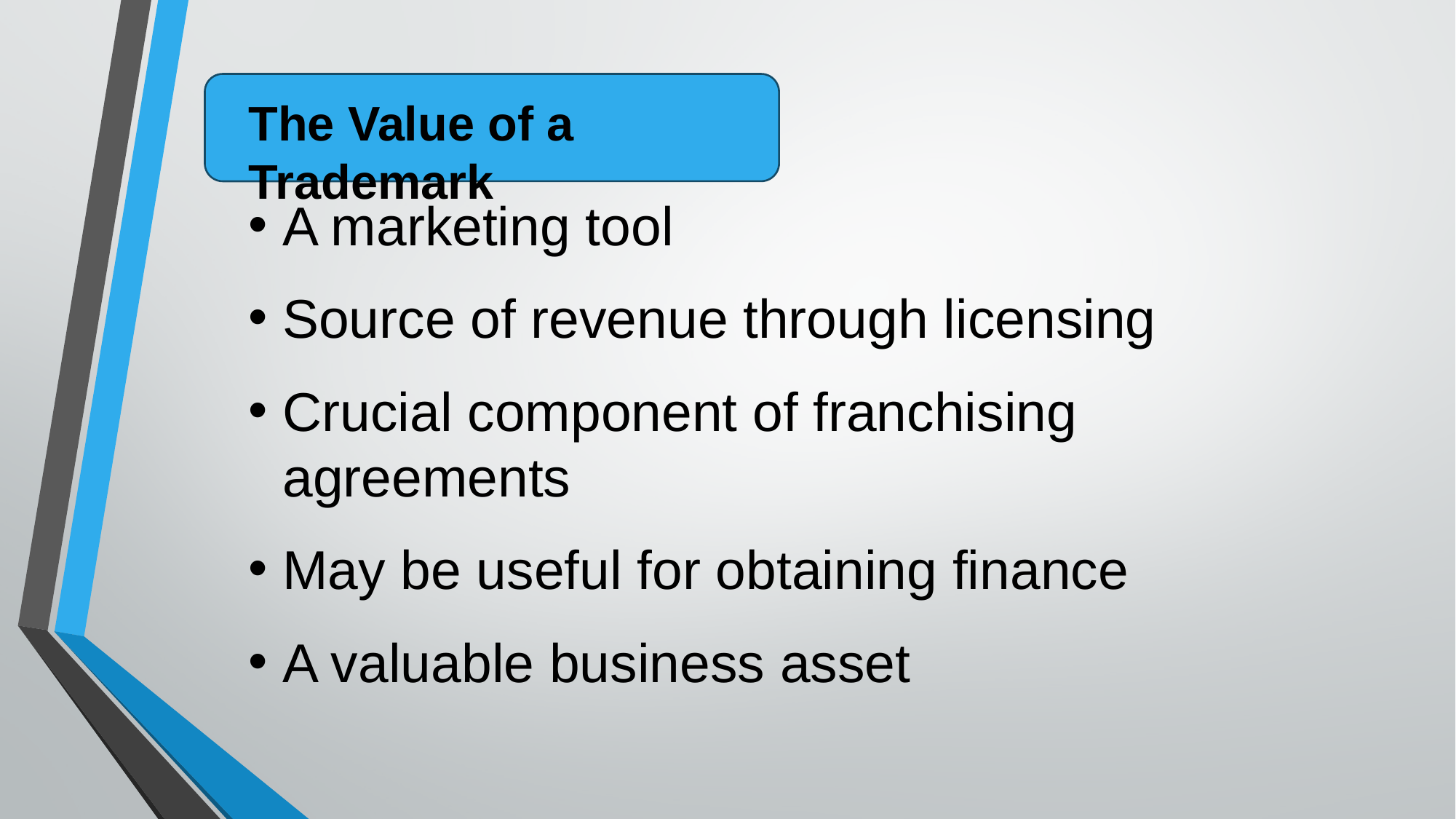

The Value of a Trademark
A marketing tool
Source of revenue through licensing
Crucial component of franchising agreements
May be useful for obtaining finance
A valuable business asset